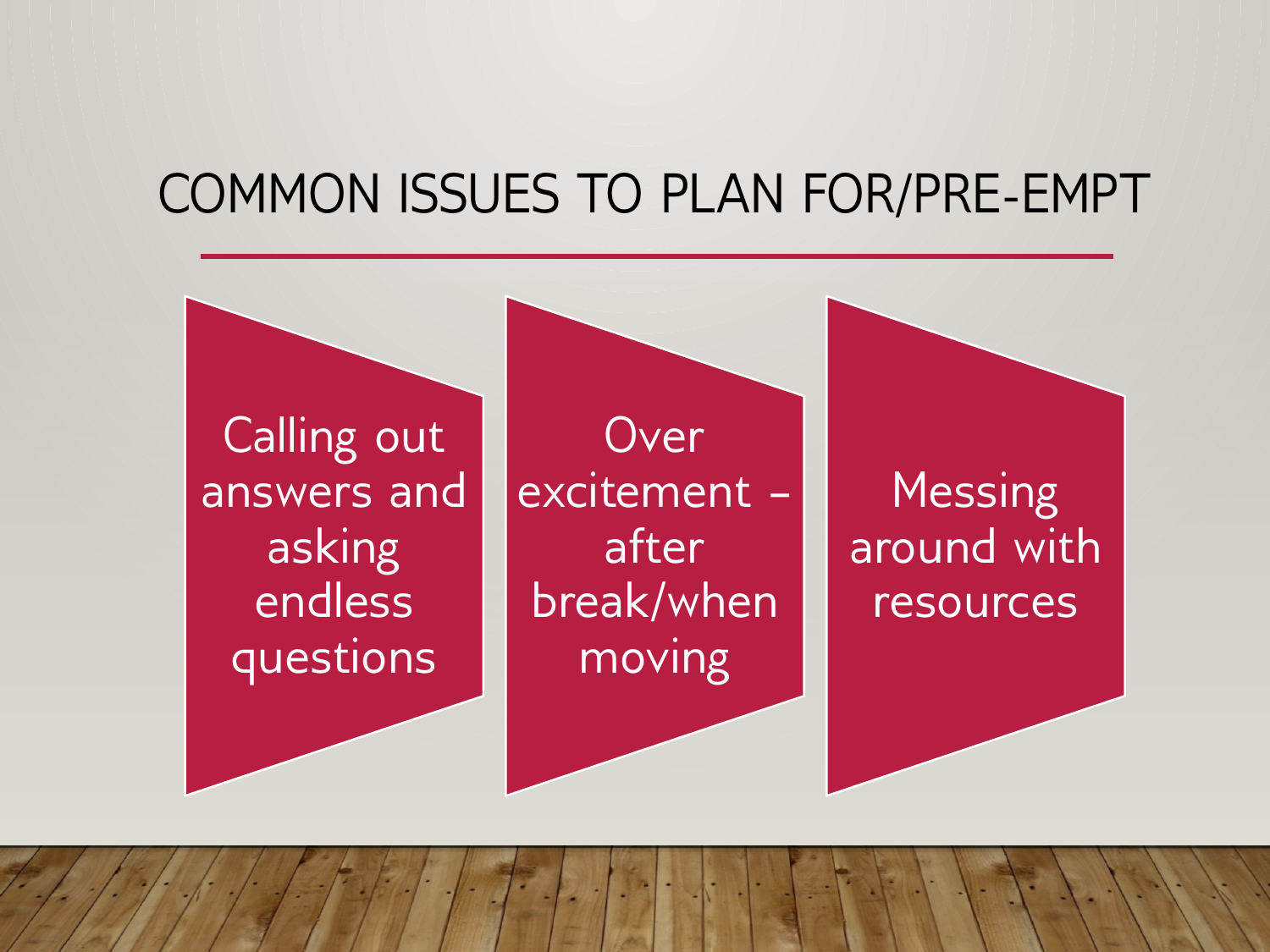

# Common Issues to plan for/pre-empt
Calling out answers and asking endless questions
Over excitement – after break/when moving
Messing around with resources